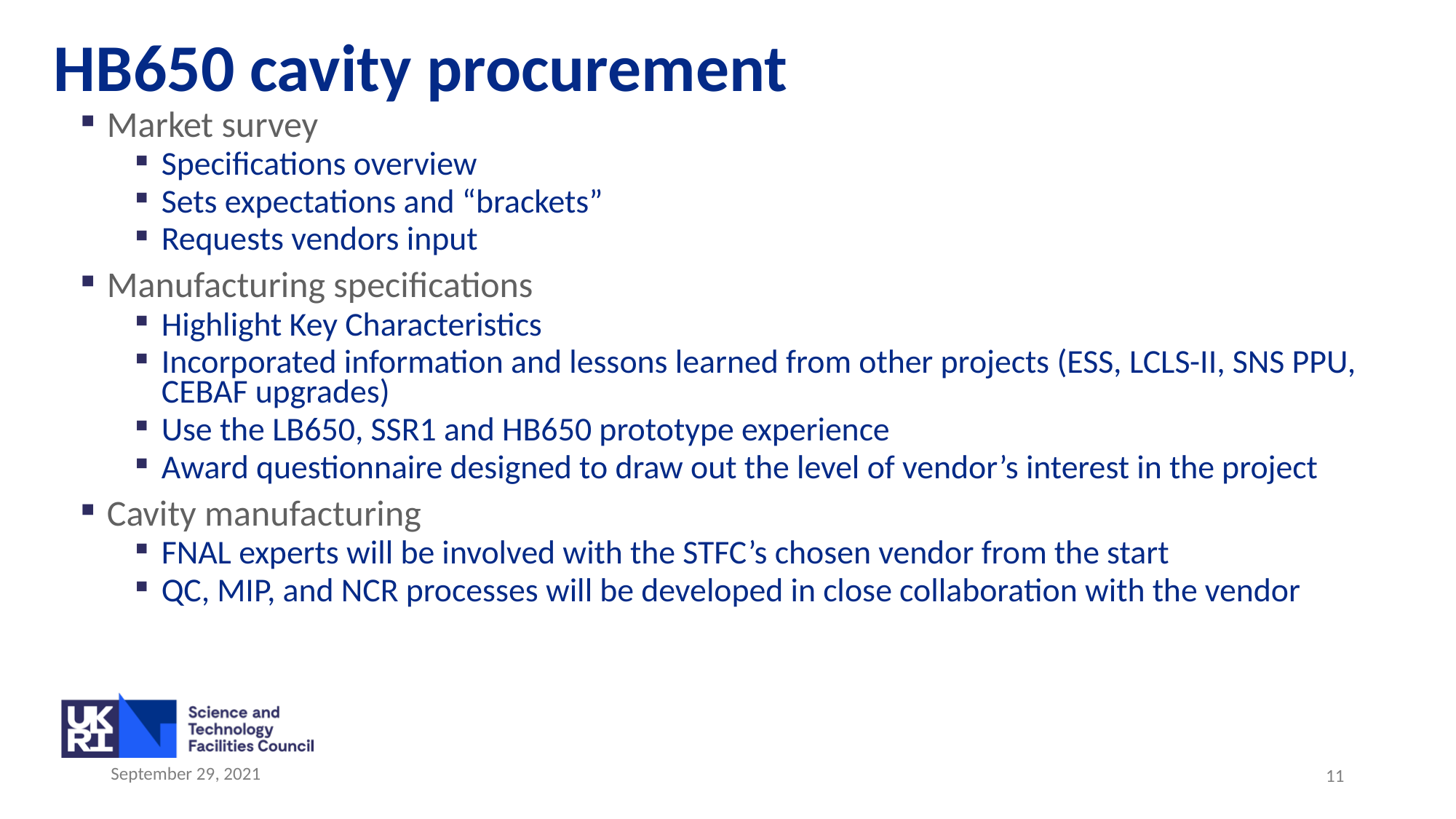

# HB650 cavity procurement
Market survey
Specifications overview
Sets expectations and “brackets”
Requests vendors input
Manufacturing specifications
Highlight Key Characteristics
Incorporated information and lessons learned from other projects (ESS, LCLS-II, SNS PPU, CEBAF upgrades)
Use the LB650, SSR1 and HB650 prototype experience
Award questionnaire designed to draw out the level of vendor’s interest in the project
Cavity manufacturing
FNAL experts will be involved with the STFC’s chosen vendor from the start
QC, MIP, and NCR processes will be developed in close collaboration with the vendor
September 29, 2021
11